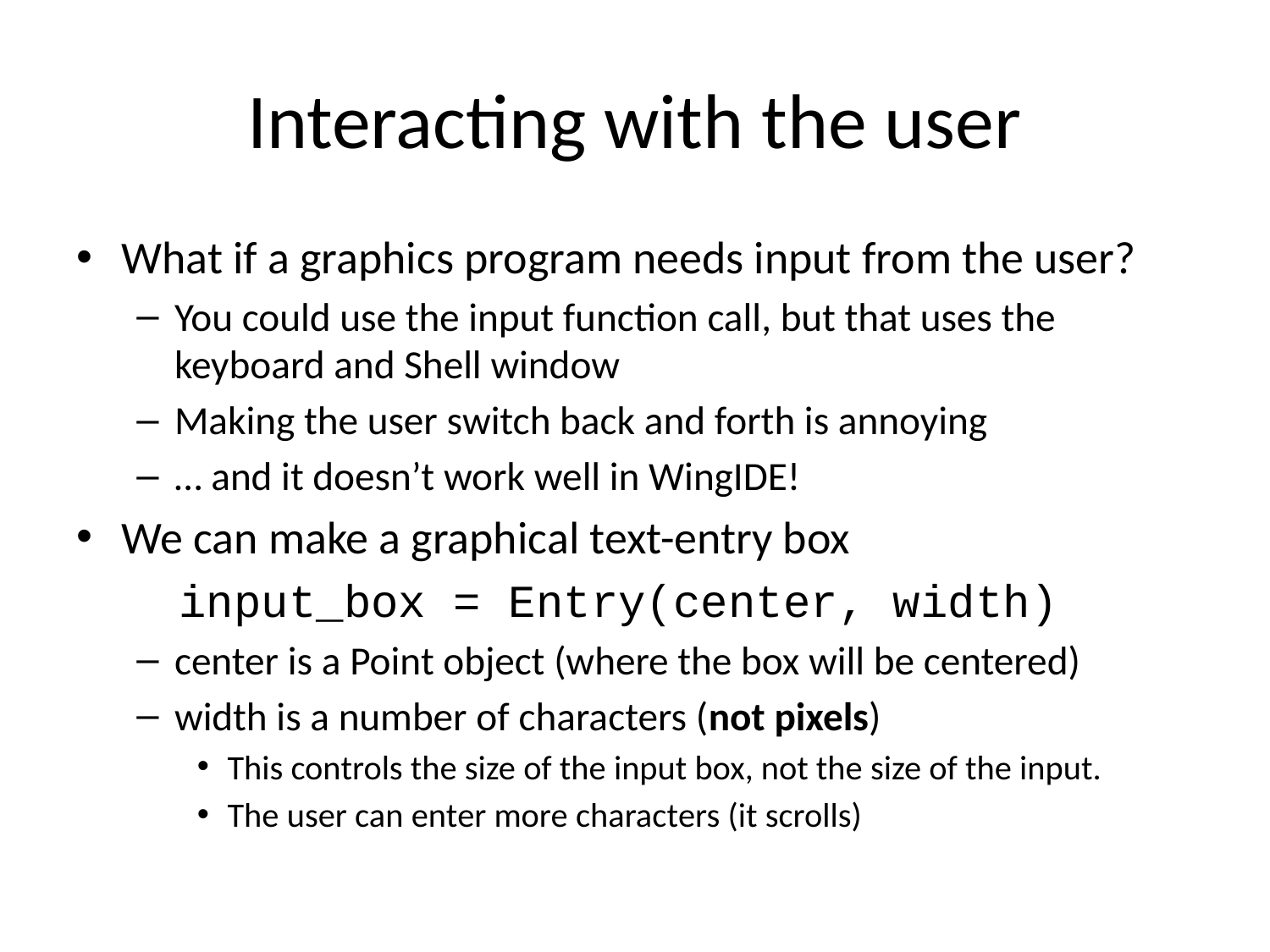

# Interacting with the user
What if a graphics program needs input from the user?
You could use the input function call, but that uses the keyboard and Shell window
Making the user switch back and forth is annoying
… and it doesn’t work well in WingIDE!
We can make a graphical text-entry box
	input_box = Entry(center, width)
center is a Point object (where the box will be centered)
width is a number of characters (not pixels)
This controls the size of the input box, not the size of the input.
The user can enter more characters (it scrolls)